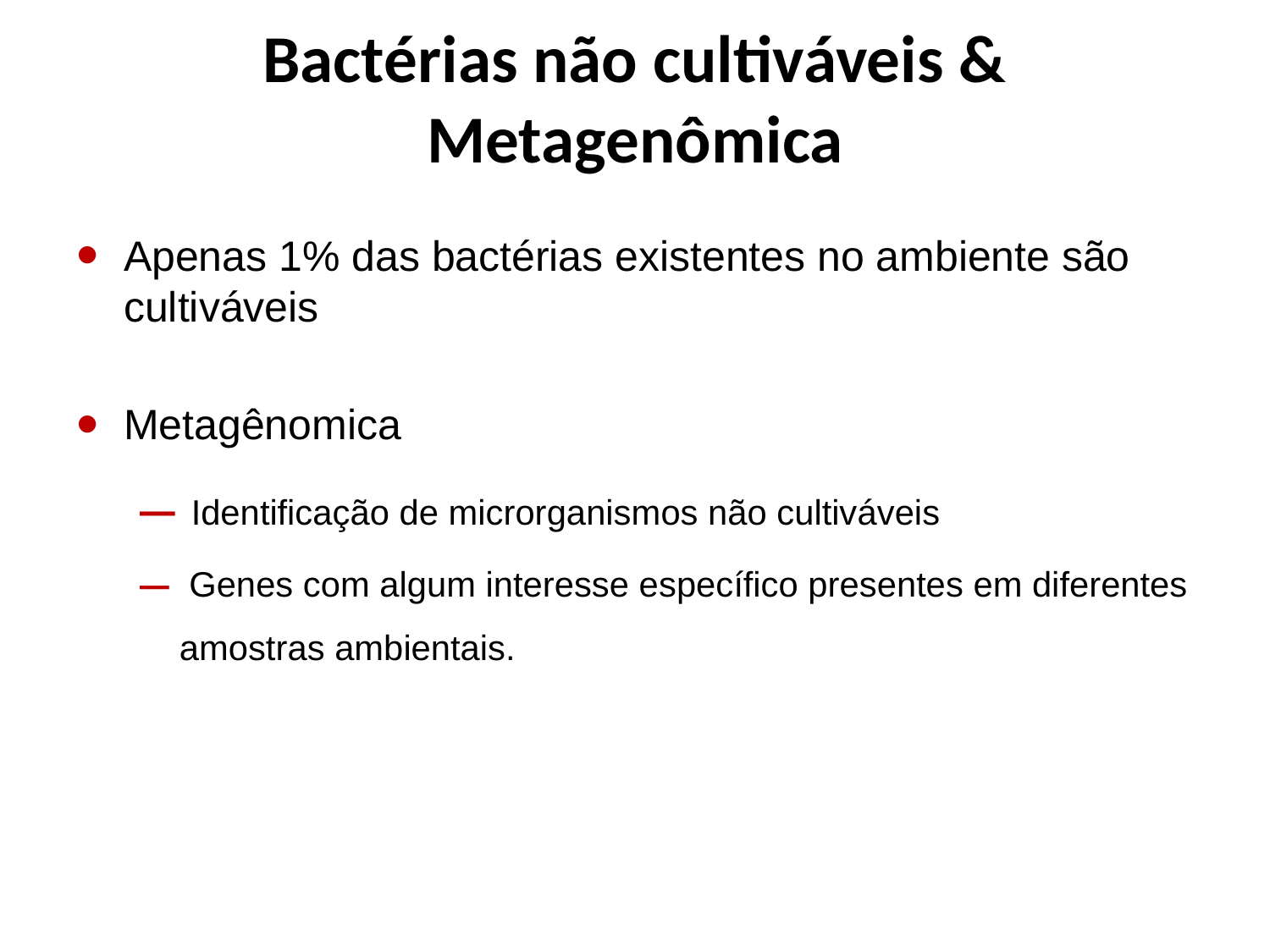

# Bactérias não cultiváveis & Metagenômica
Apenas 1% das bactérias existentes no ambiente são cultiváveis

Metagênomica
 Identificação de microrganismos não cultiváveis
 Genes com algum interesse específico presentes em diferentes amostras ambientais.